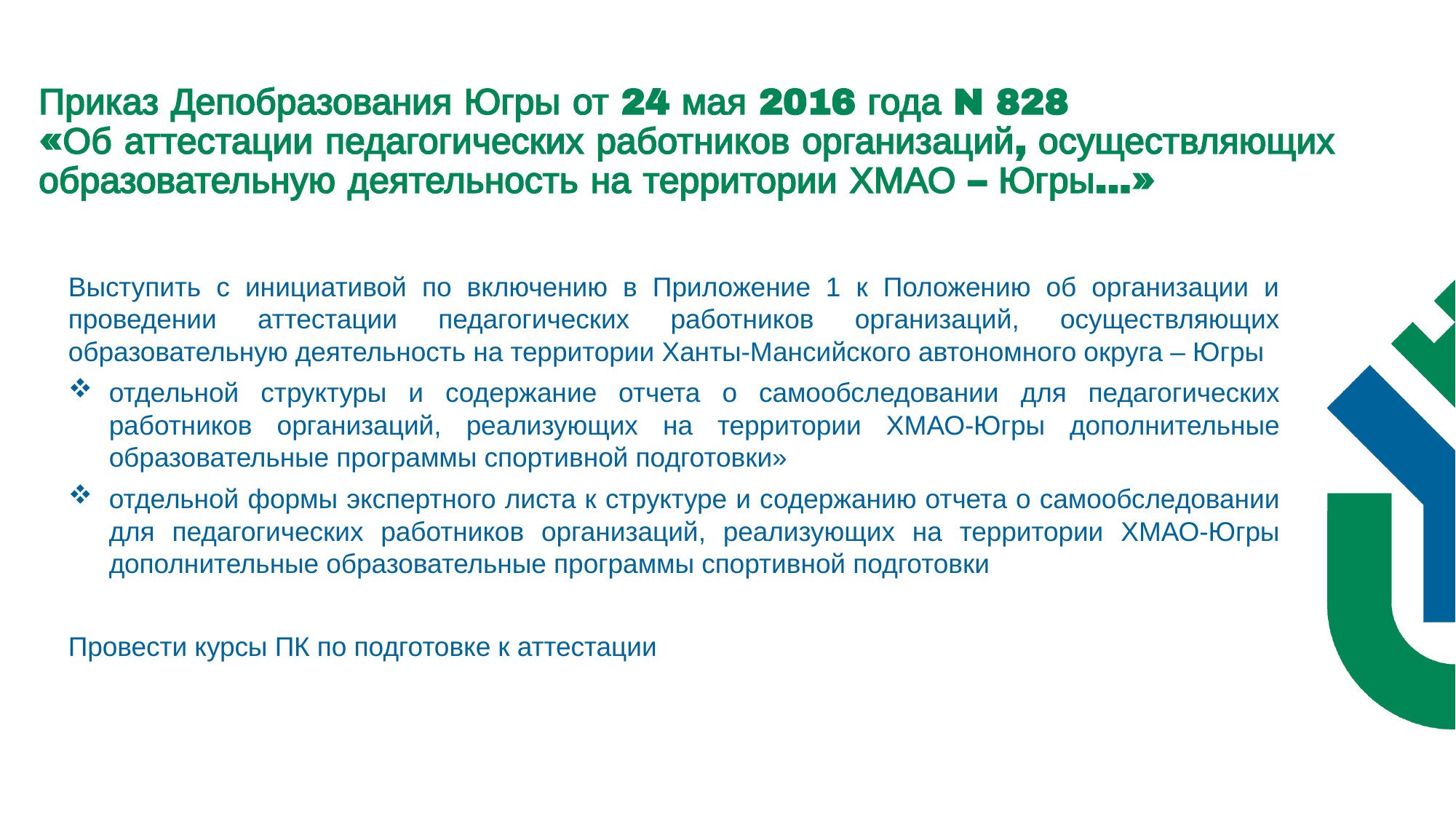

Приказ Депобразования Югры от 24 мая 2016 года N 828
«Об аттестации педагогических работников организаций, осуществляющих образовательную деятельность на территории ХМАО – Югры…»
Выступить с инициативой по включению в Приложение 1 к Положению об организации и проведении аттестации педагогических работников организаций, осуществляющих образовательную деятельность на территории Ханты-Мансийского автономного округа – Югры
отдельной структуры и содержание отчета о самообследовании для педагогических работников организаций, реализующих на территории ХМАО-Югры дополнительные образовательные программы спортивной подготовки»
отдельной формы экспертного листа к структуре и содержанию отчета о самообследовании для педагогических работников организаций, реализующих на территории ХМАО-Югры дополнительные образовательные программы спортивной подготовки

Провести курсы ПК по подготовке к аттестации